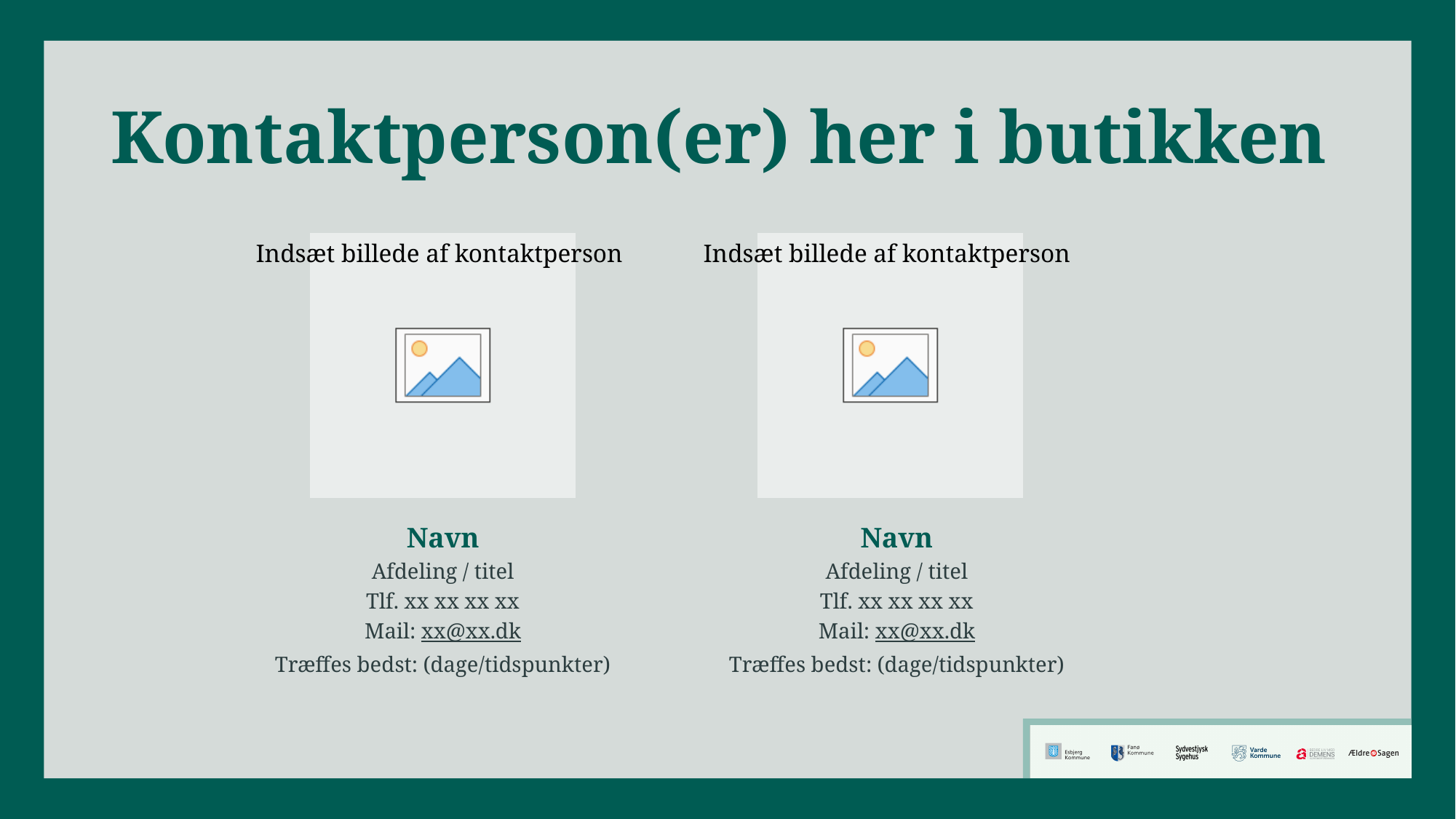

# Kontaktperson(er) her i butikken

Navn
Afdeling / titel
Tlf. xx xx xx xx
Mail: xx@xx.dk
Træffes bedst: (dage/tidspunkter)
Navn
Afdeling / titel
Tlf. xx xx xx xx
Mail: xx@xx.dk
Træffes bedst: (dage/tidspunkter)